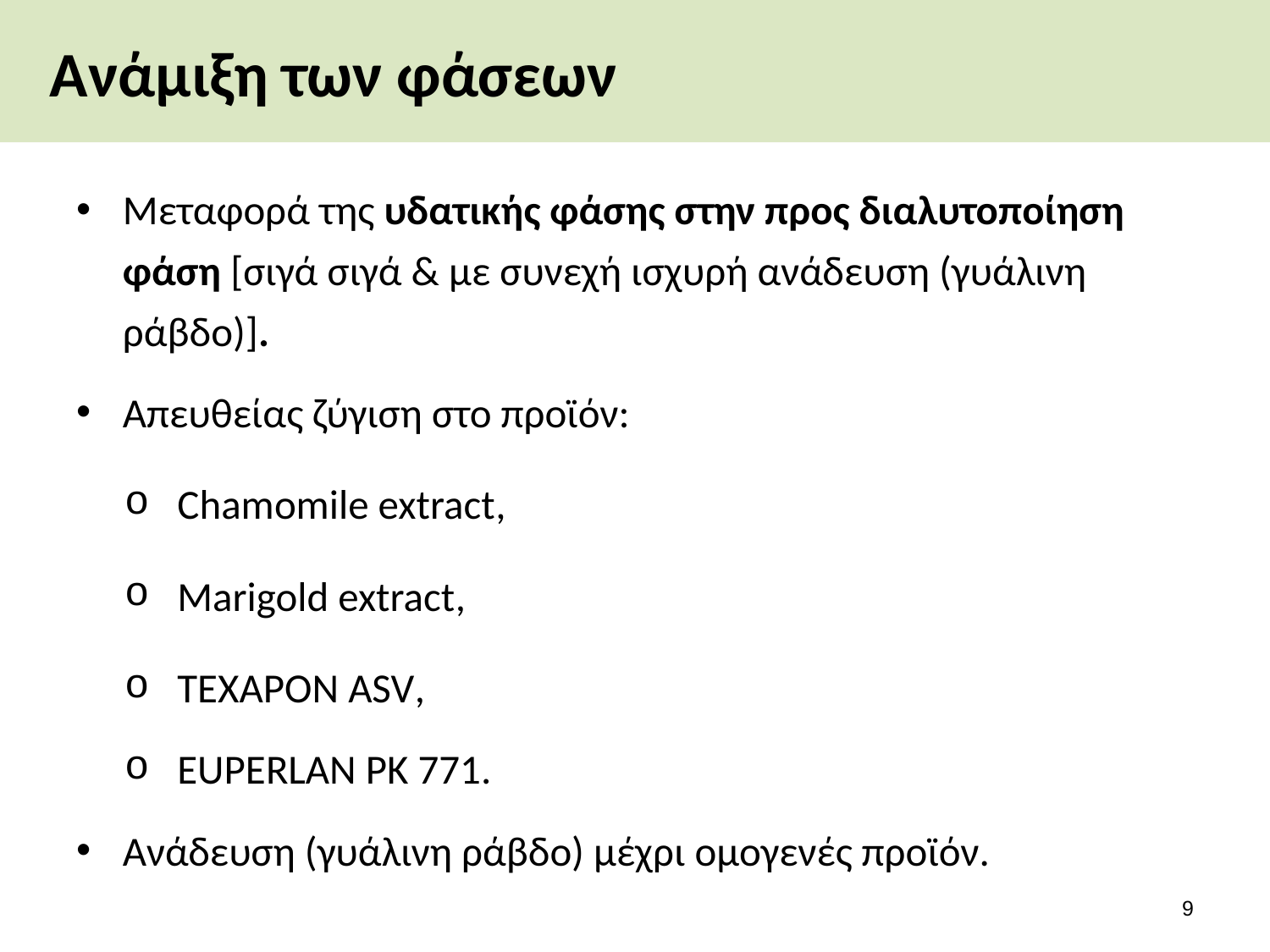

# Ανάμιξη των φάσεων
Μεταφορά της υδατικής φάσης στην προς διαλυτοποίηση φάση [σιγά σιγά & με συνεχή ισχυρή ανάδευση (γυάλινη ράβδο)].
Απευθείας ζύγιση στο προϊόν:
Chamomile extract,
Marigold extract,
TEXAPON ASV,
EUPERLAN PK 771.
Ανάδευση (γυάλινη ράβδο) μέχρι ομογενές προϊόν.
9